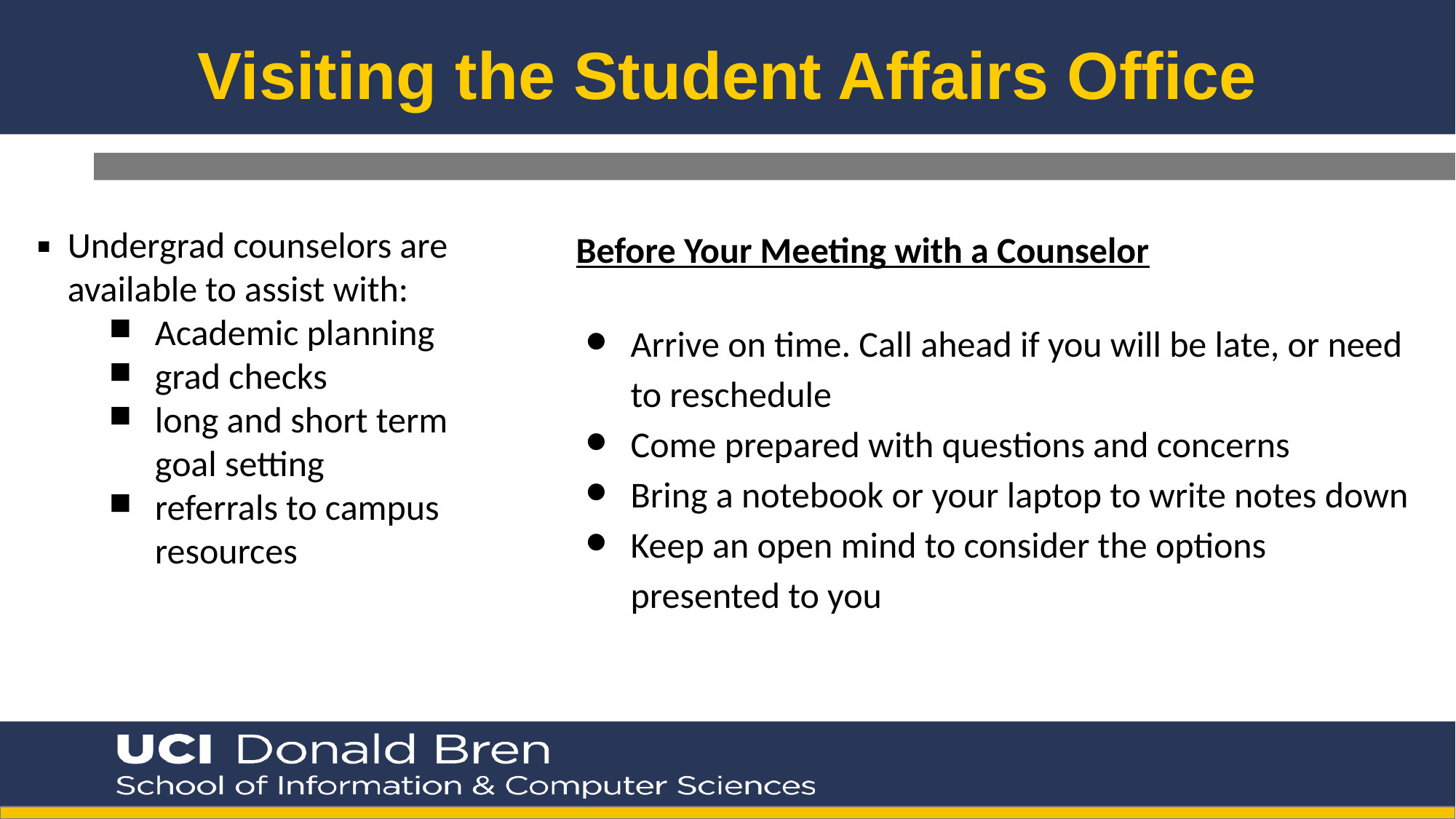

Visiting the Student Affairs Office
Undergrad counselors are available to assist with:
Academic planning
grad checks
long and short term goal setting
referrals to campus resources

Before Your Meeting with a Counselor

Arrive on time. Call ahead if you will be late, or need to reschedule
Come prepared with questions and concerns
Bring a notebook or your laptop to write notes down
Keep an open mind to consider the options presented to you